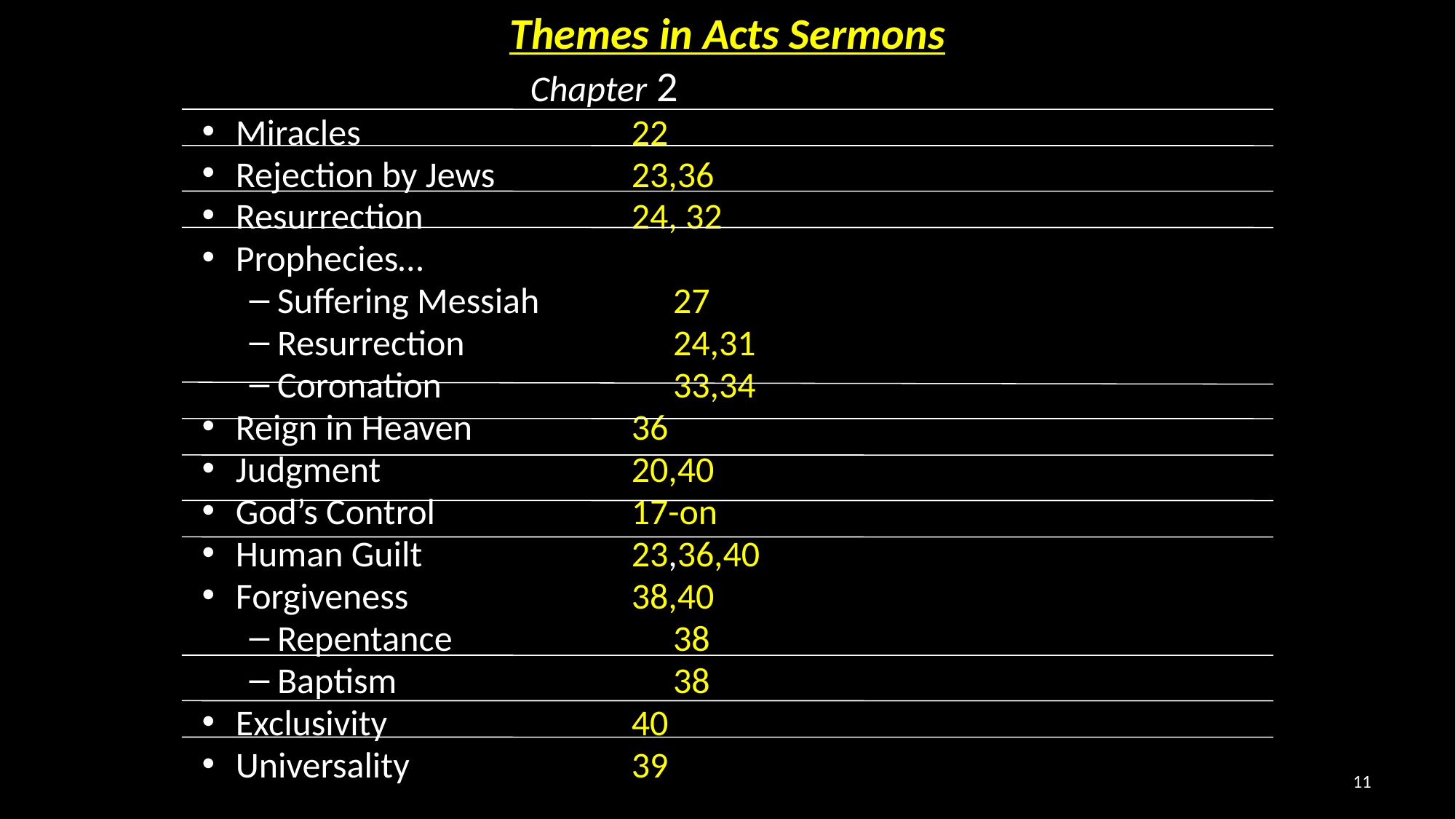

# Themes in Acts Sermons
	                                    Chapter 2
Miracles	22
Rejection by Jews	23,36
Resurrection	24, 32
Prophecies…
Suffering Messiah	27
Resurrection	24,31
Coronation	33,34
Reign in Heaven	36
Judgment	20,40
God’s Control	17-on
Human Guilt	23,36,40
Forgiveness	38,40
Repentance	38
Baptism	38
Exclusivity	40
Universality	39

11